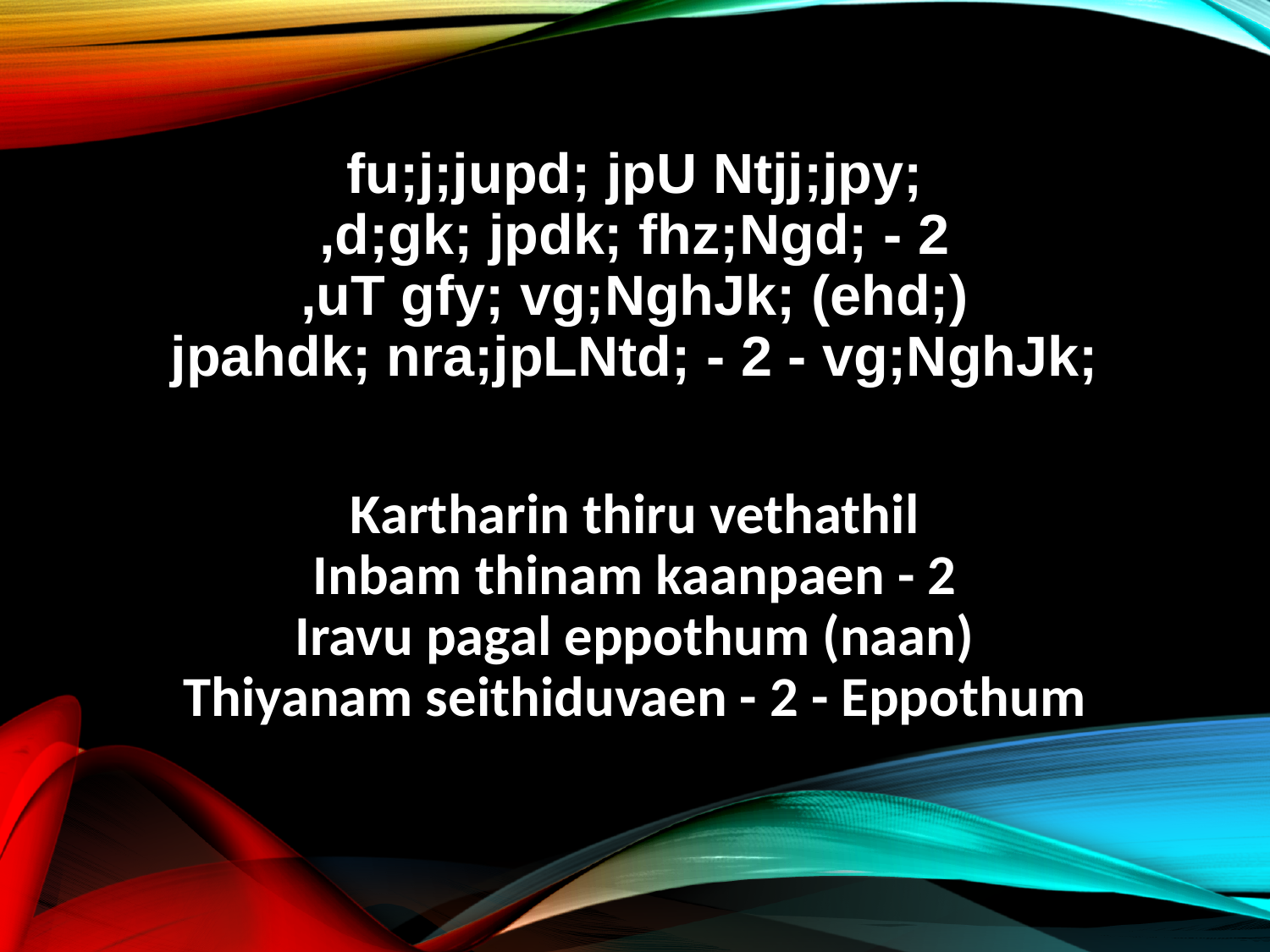

fu;j;jupd; jpU Ntjj;jpy;
,d;gk; jpdk; fhz;Ngd; - 2
,uT gfy; vg;NghJk; (ehd;)
jpahdk; nra;jpLNtd; - 2 - vg;NghJk;

Kartharin thiru vethathil
Inbam thinam kaanpaen - 2
Iravu pagal eppothum (naan)
Thiyanam seithiduvaen - 2 - Eppothum